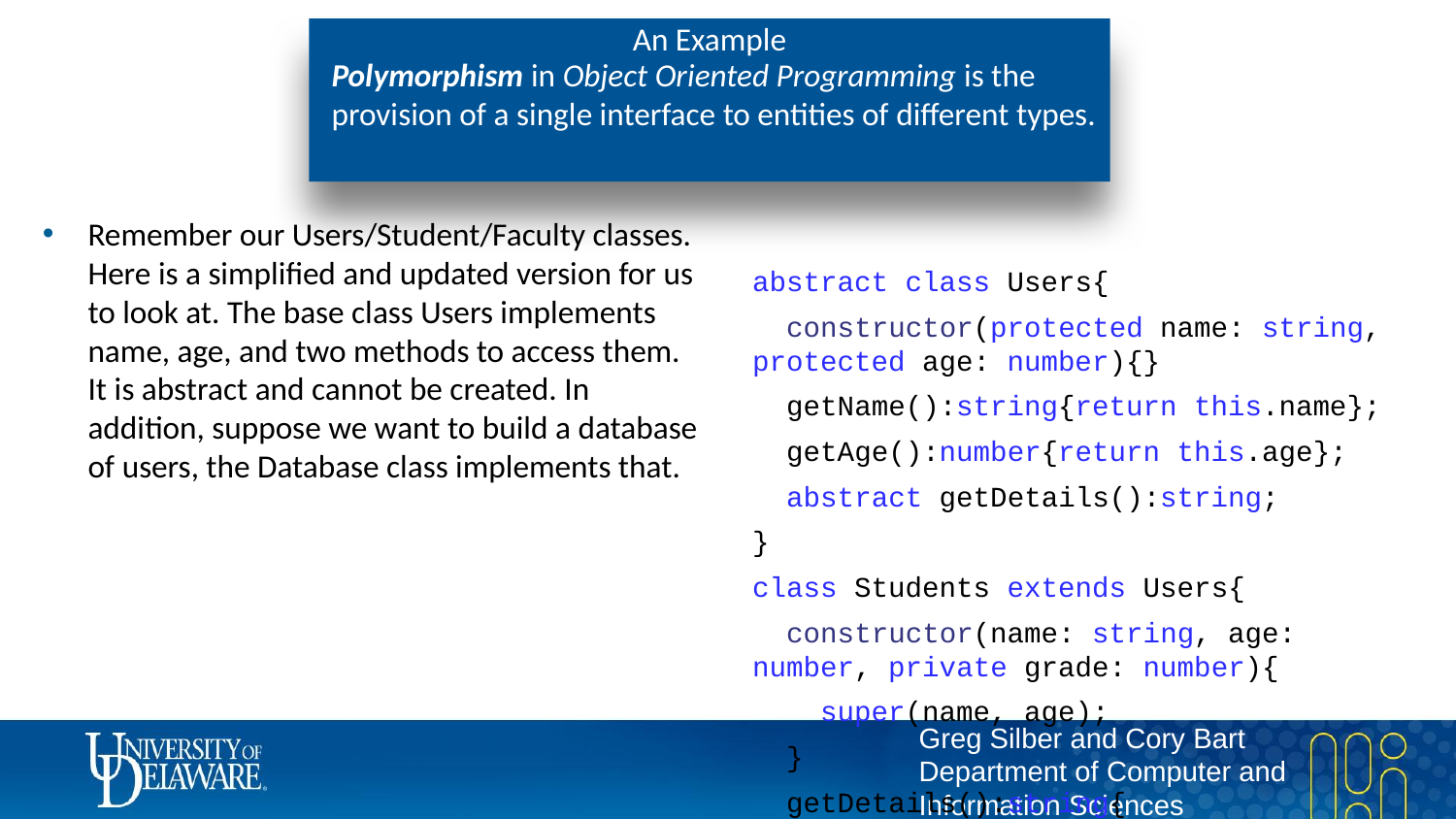

# An Example
Polymorphism in Object Oriented Programming is the provision of a single interface to entities of different types.
Remember our Users/Student/Faculty classes. Here is a simplified and updated version for us to look at. The base class Users implements name, age, and two methods to access them. It is abstract and cannot be created. In addition, suppose we want to build a database of users, the Database class implements that.

abstract class Users{
  constructor(protected name: string, protected age: number){}
  getName():string{return this.name};
  getAge():number{return this.age};
  abstract getDetails():string;
}
class Students extends Users{
  constructor(name: string, age: number, private grade: number){
    super(name, age);
  }
  getDetails():string{
    return `N: ${this.name}, A: ${this.age}, G: ${this.grade}`;
  }
}
class Faculty extends Users{
  constructor(name: string, age: number, private department: string){
    super(name, age);
  }
  getDetails():string{
    return `N ${this.name}, A: ${this.age}, D: ${this.department}`;
  }
}
class Database{
  private users: Users[] = [];
  addUser(user: Users):void{
    this.users.push(user);
  }
  getUsers():Users[]{
    return this.users;
  }
  getUser(name:string):Users[]{
    let result:Users[] = [];
    for(let user of this.users){
      if(user.getName() === name){
        result.push(user);
      }
    }
    return result;
  }
}
let db:Database=new Database();
db.addUser(new Students("Lisa",19,4.0));
db.addUser(new Faculty("Linda",45,"Computer Science"));
let users=db.getUsers();
for(let user of users){
  console.log(user.getDetails());
}